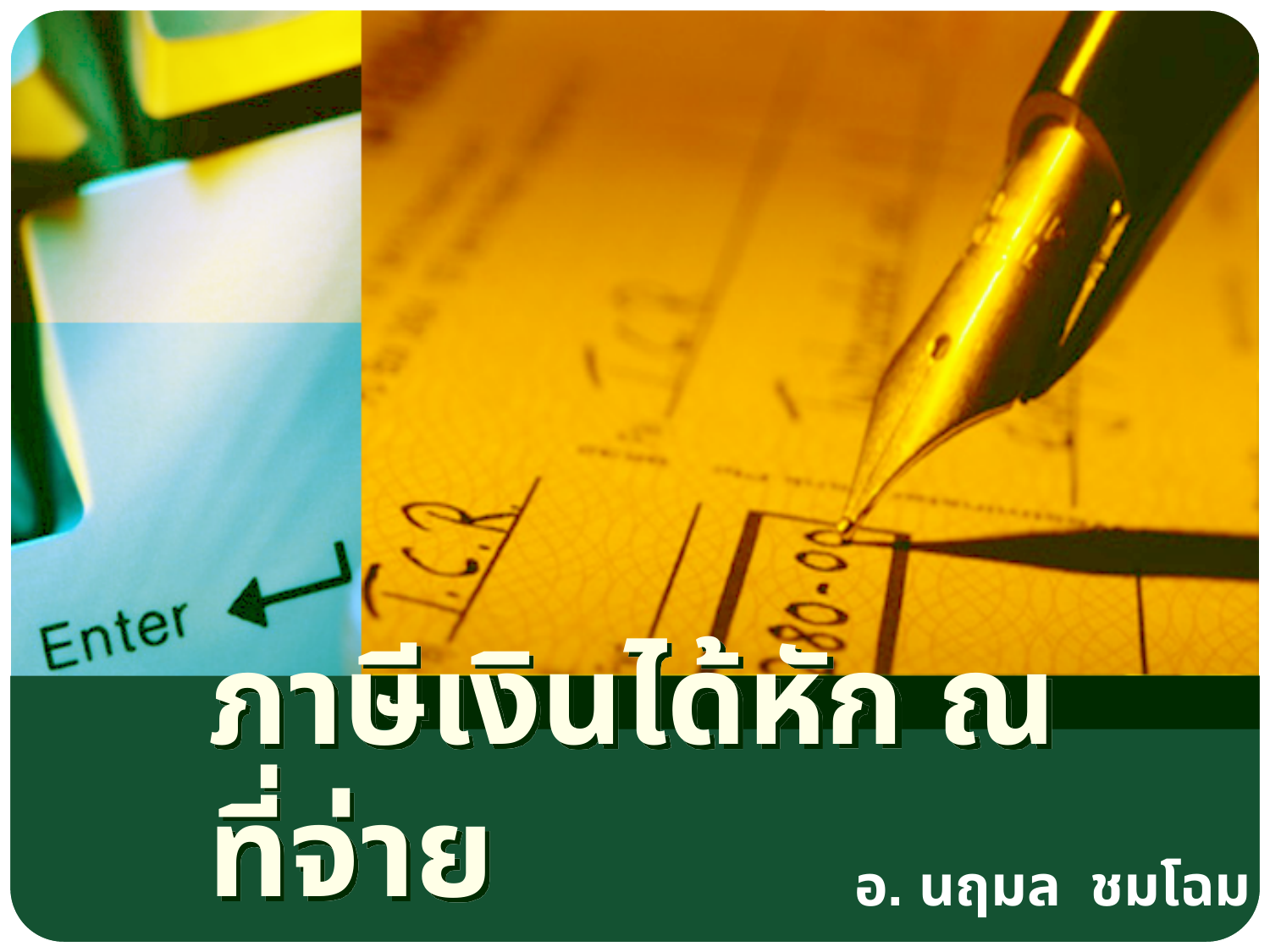

# ภาษีเงินได้หัก ณ ที่จ่าย
อ. นฤมล  ชมโฉม